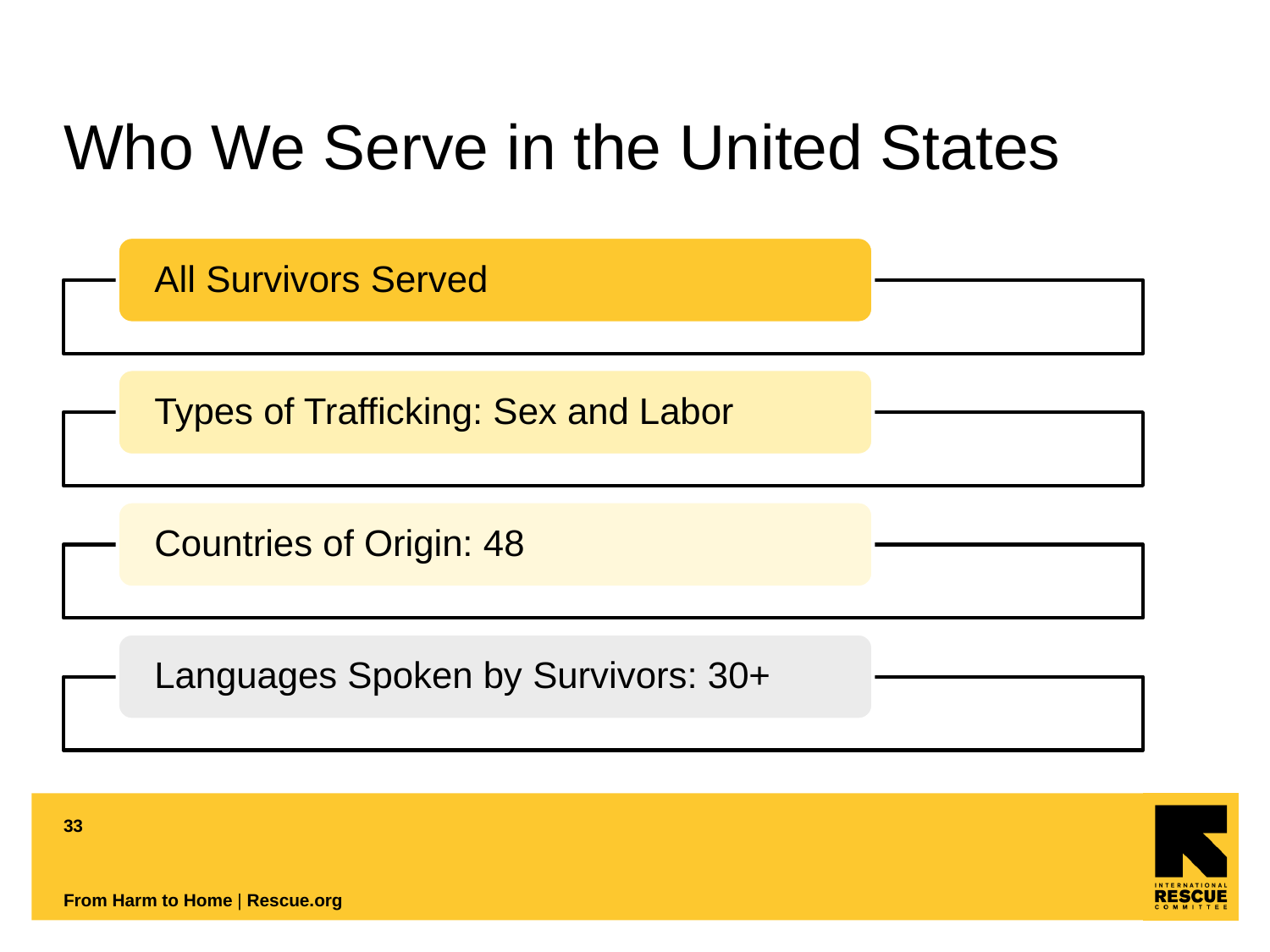

# Who We Serve in the United States
All Survivors Served
Types of Trafficking: Sex and Labor
Countries of Origin: 48
Languages Spoken by Survivors: 30+